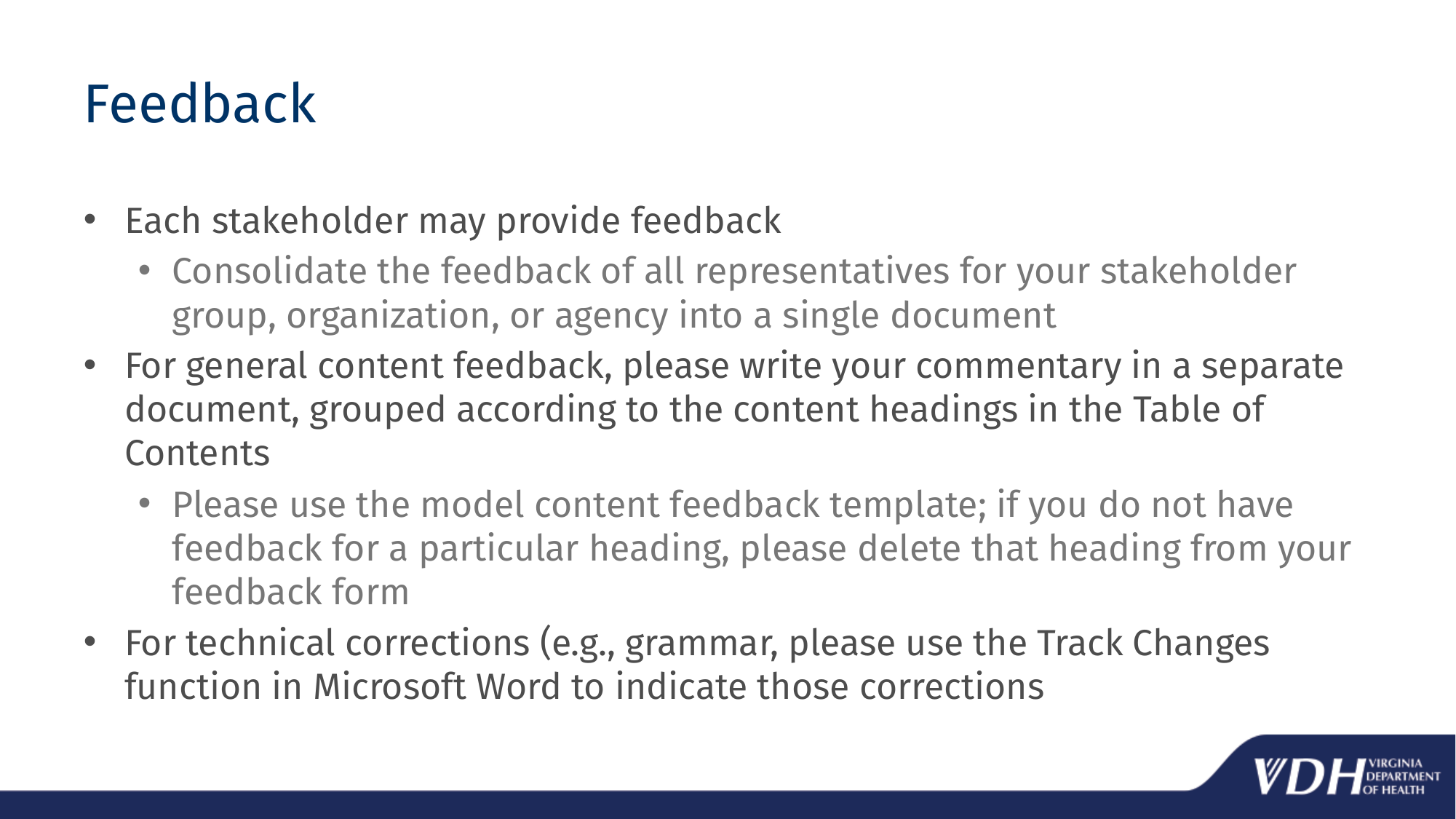

# Feedback
Each stakeholder may provide feedback
Consolidate the feedback of all representatives for your stakeholder group, organization, or agency into a single document
For general content feedback, please write your commentary in a separate document, grouped according to the content headings in the Table of Contents
Please use the model content feedback template; if you do not have feedback for a particular heading, please delete that heading from your feedback form
For technical corrections (e.g., grammar, please use the Track Changes function in Microsoft Word to indicate those corrections